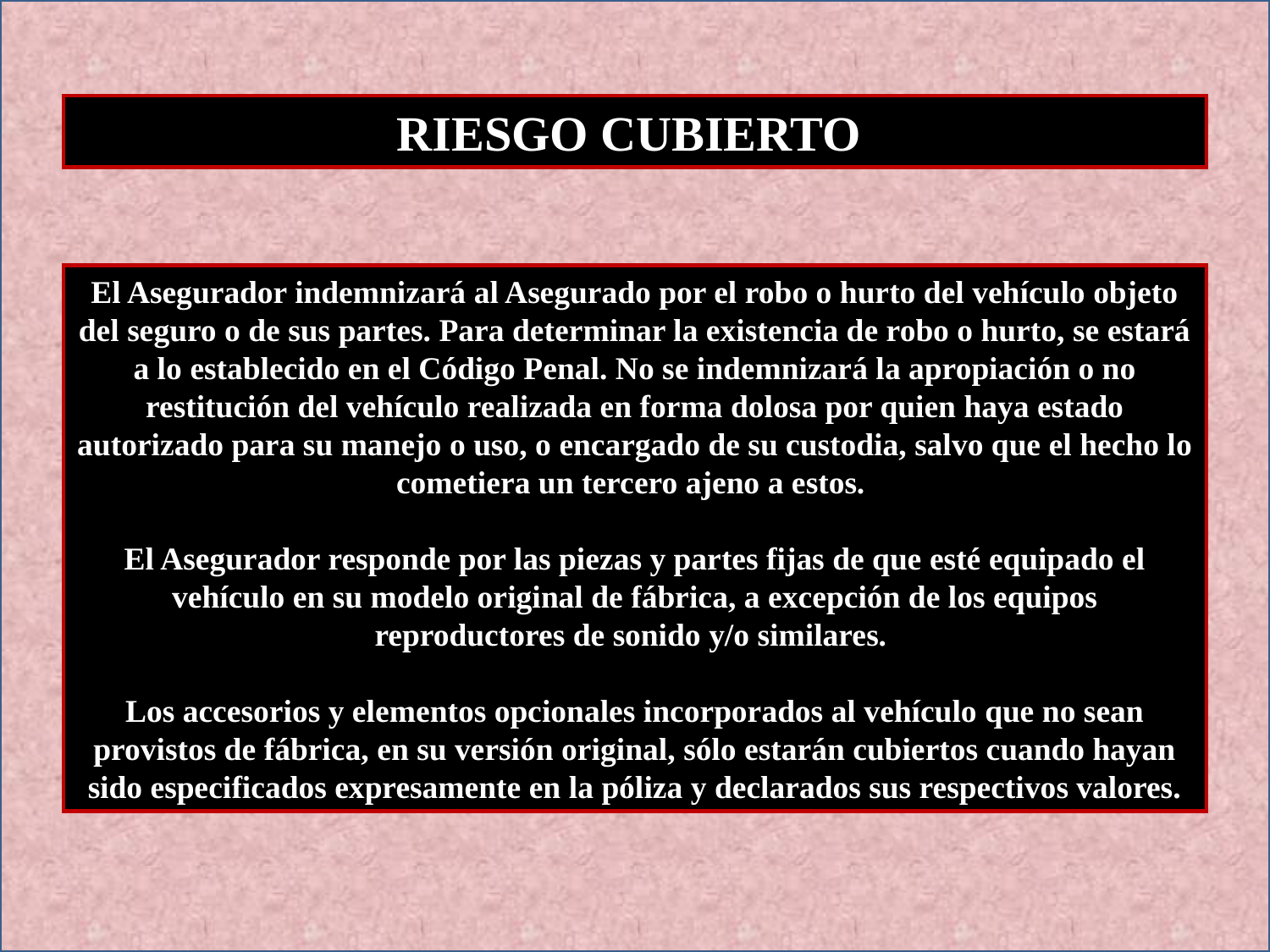

RIESGO CUBIERTO
El Asegurador indemnizará al Asegurado por el robo o hurto del vehículo objeto del seguro o de sus partes. Para determinar la existencia de robo o hurto, se estará a lo establecido en el Código Penal. No se indemnizará la apropiación o no restitución del vehículo realizada en forma dolosa por quien haya estado autorizado para su manejo o uso, o encargado de su custodia, salvo que el hecho lo cometiera un tercero ajeno a estos.

El Asegurador responde por las piezas y partes fijas de que esté equipado el vehículo en su modelo original de fábrica, a excepción de los equipos reproductores de sonido y/o similares.

Los accesorios y elementos opcionales incorporados al vehículo que no sean provistos de fábrica, en su versión original, sólo estarán cubiertos cuando hayan sido especificados expresamente en la póliza y declarados sus respectivos valores.